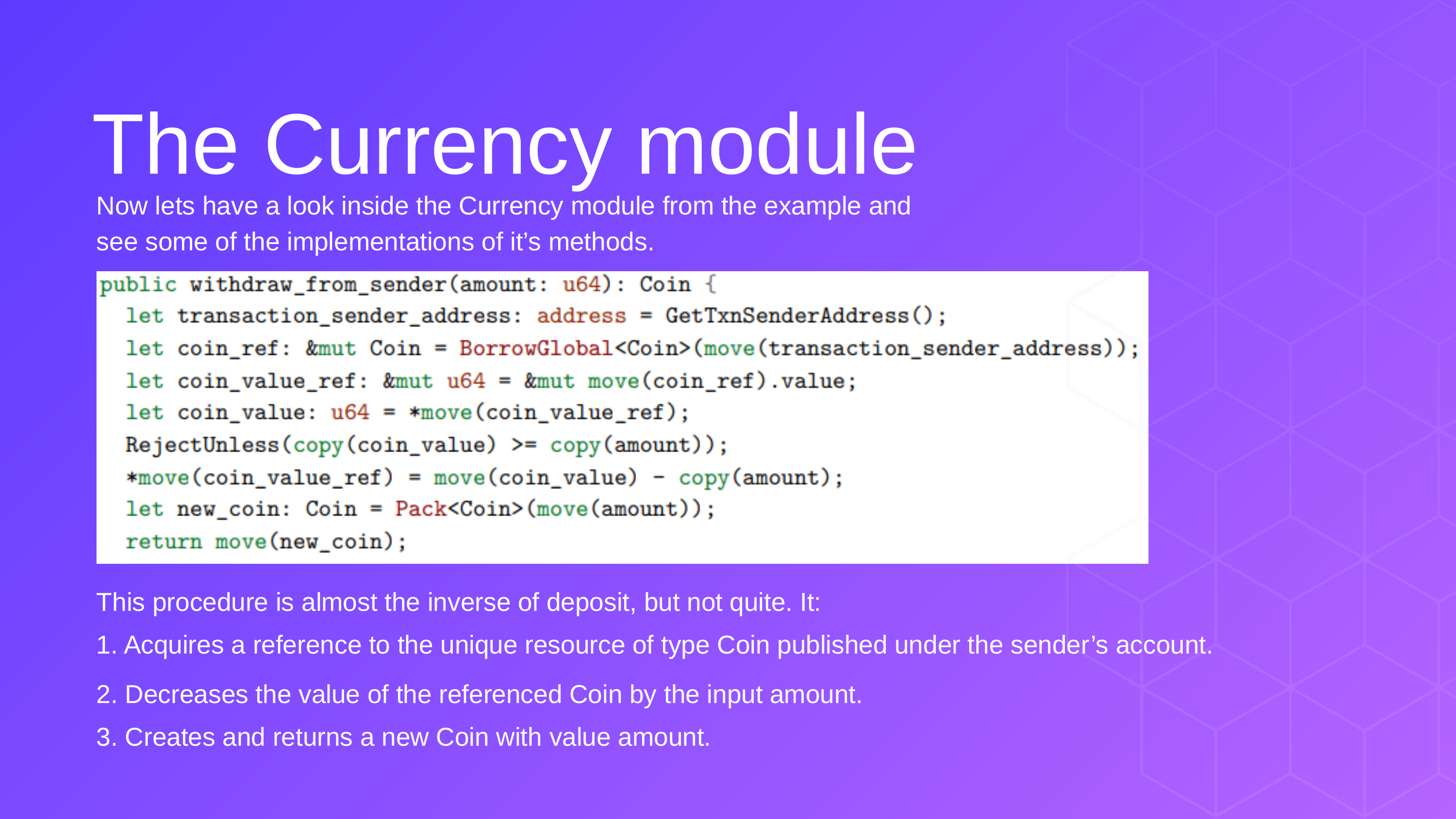

The Currency module
Now lets have a look inside the Currency module from the example and see some of the implementations of it’s methods.

This procedure is almost the inverse of deposit, but not quite. It:
1. Acquires a reference to the unique resource of type Coin published under the sender’s account.
2. Decreases the value of the referenced Coin by the input amount.
3. Creates and returns a new Coin with value amount.